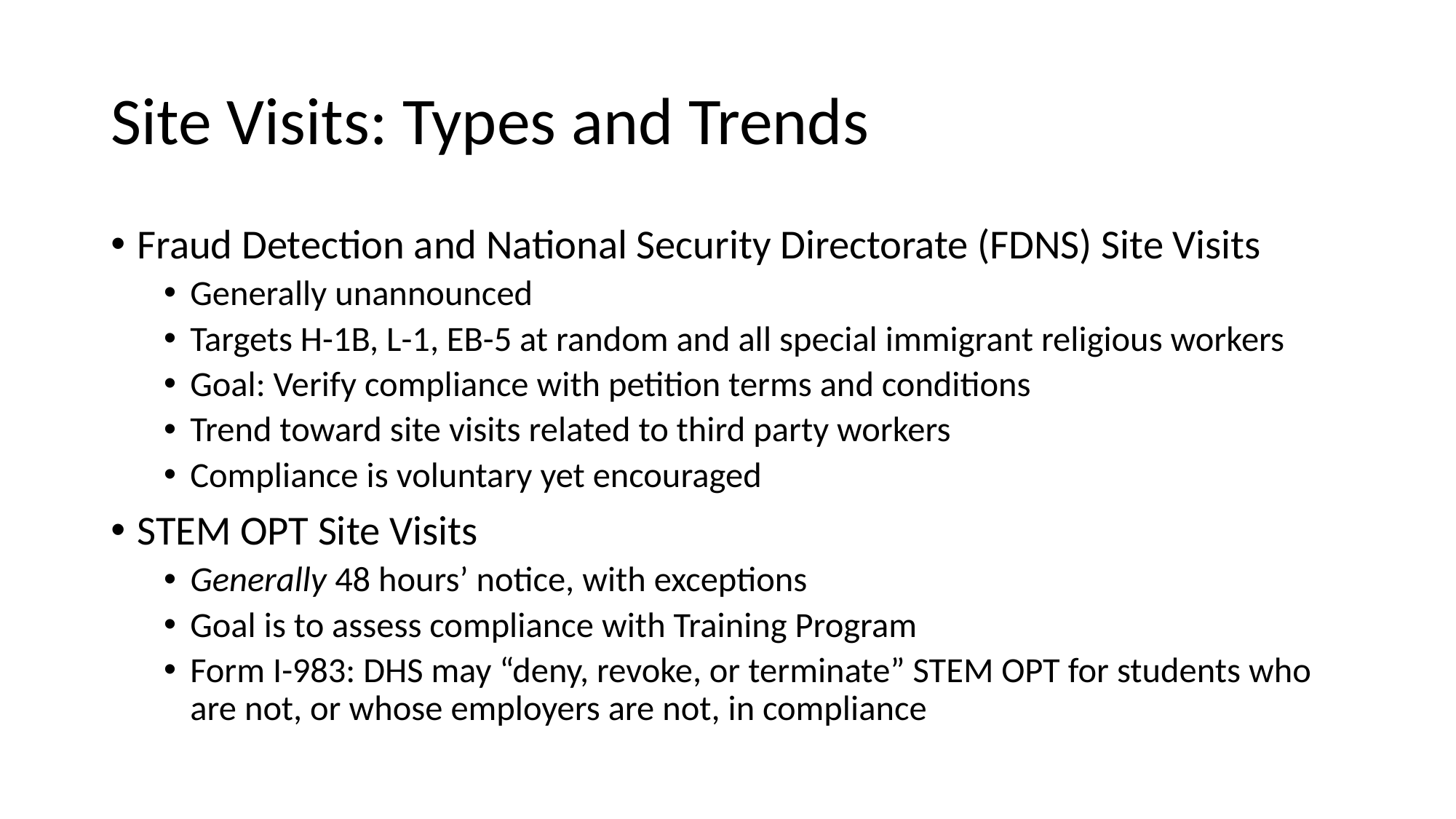

# Site Visits: Types and Trends
Fraud Detection and National Security Directorate (FDNS) Site Visits
Generally unannounced
Targets H-1B, L-1, EB-5 at random and all special immigrant religious workers
Goal: Verify compliance with petition terms and conditions
Trend toward site visits related to third party workers
Compliance is voluntary yet encouraged
STEM OPT Site Visits
Generally 48 hours’ notice, with exceptions
Goal is to assess compliance with Training Program
Form I-983: DHS may “deny, revoke, or terminate” STEM OPT for students who are not, or whose employers are not, in compliance